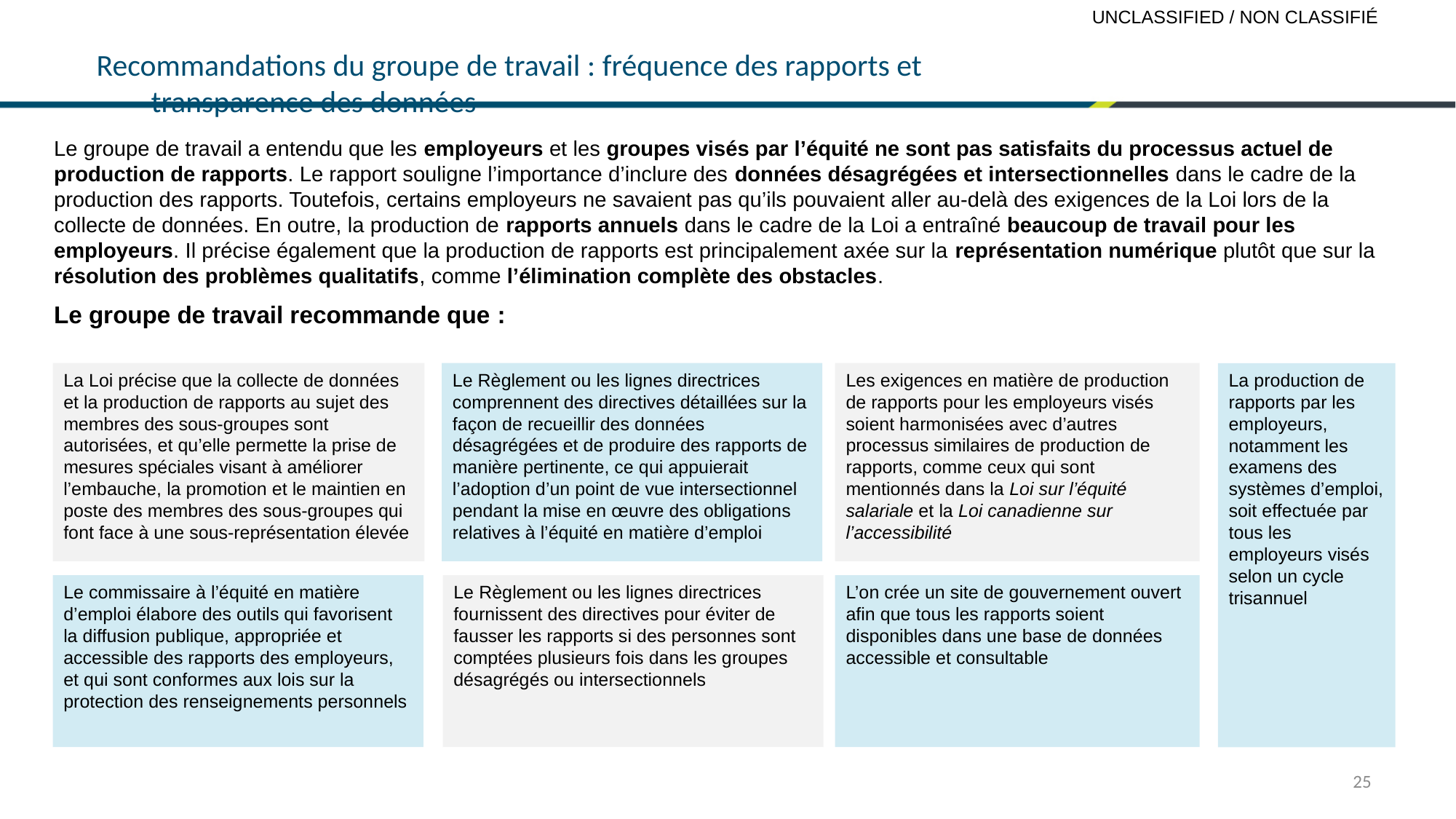

# Recommandations du groupe de travail : fréquence des rapports et transparence des données
Le groupe de travail a entendu que les employeurs et les groupes visés par l’équité ne sont pas satisfaits du processus actuel de production de rapports. Le rapport souligne l’importance d’inclure des données désagrégées et intersectionnelles dans le cadre de la production des rapports. Toutefois, certains employeurs ne savaient pas qu’ils pouvaient aller au-delà des exigences de la Loi lors de la collecte de données. En outre, la production de rapports annuels dans le cadre de la Loi a entraîné beaucoup de travail pour les employeurs. Il précise également que la production de rapports est principalement axée sur la représentation numérique plutôt que sur la résolution des problèmes qualitatifs, comme l’élimination complète des obstacles.
Le groupe de travail recommande que :
La Loi précise que la collecte de données et la production de rapports au sujet des membres des sous-groupes sont autorisées, et qu’elle permette la prise de mesures spéciales visant à améliorer l’embauche, la promotion et le maintien en poste des membres des sous-groupes qui font face à une sous-représentation élevée
Les exigences en matière de production de rapports pour les employeurs visés soient harmonisées avec d’autres processus similaires de production de rapports, comme ceux qui sont mentionnés dans la Loi sur l’équité salariale et la Loi canadienne sur l’accessibilité
Le Règlement ou les lignes directrices comprennent des directives détaillées sur la façon de recueillir des données désagrégées et de produire des rapports de manière pertinente, ce qui appuierait l’adoption d’un point de vue intersectionnel pendant la mise en œuvre des obligations relatives à l’équité en matière d’emploi
La production de rapports par les employeurs, notamment les examens des systèmes d’emploi, soit effectuée par tous les employeurs visés selon un cycle trisannuel
Le Règlement ou les lignes directrices fournissent des directives pour éviter de fausser les rapports si des personnes sont comptées plusieurs fois dans les groupes désagrégés ou intersectionnels
L’on crée un site de gouvernement ouvert afin que tous les rapports soient disponibles dans une base de données accessible et consultable
Le commissaire à l’équité en matière d’emploi élabore des outils qui favorisent la diffusion publique, appropriée et accessible des rapports des employeurs, et qui sont conformes aux lois sur la protection des renseignements personnels
25